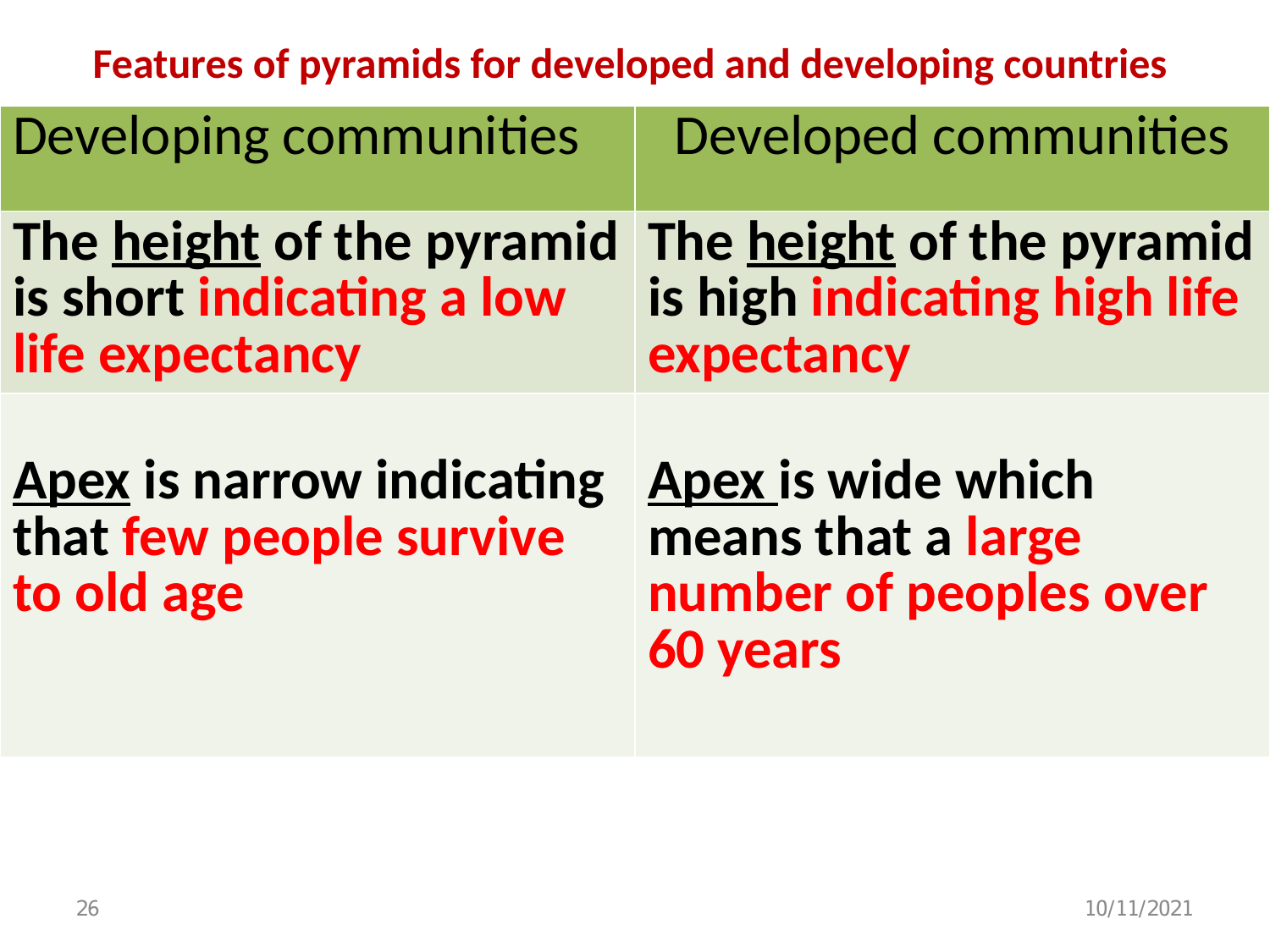

# Features of pyramids for developed and developing countries
| Developing communities | Developed communities |
| --- | --- |
| The height of the pyramid is short indicating a low life expectancy | The height of the pyramid is high indicating high life expectancy |
| Apex is narrow indicating that few people survive to old age | Apex is wide which means that a large number of peoples over 60 years |
26
10/11/2021